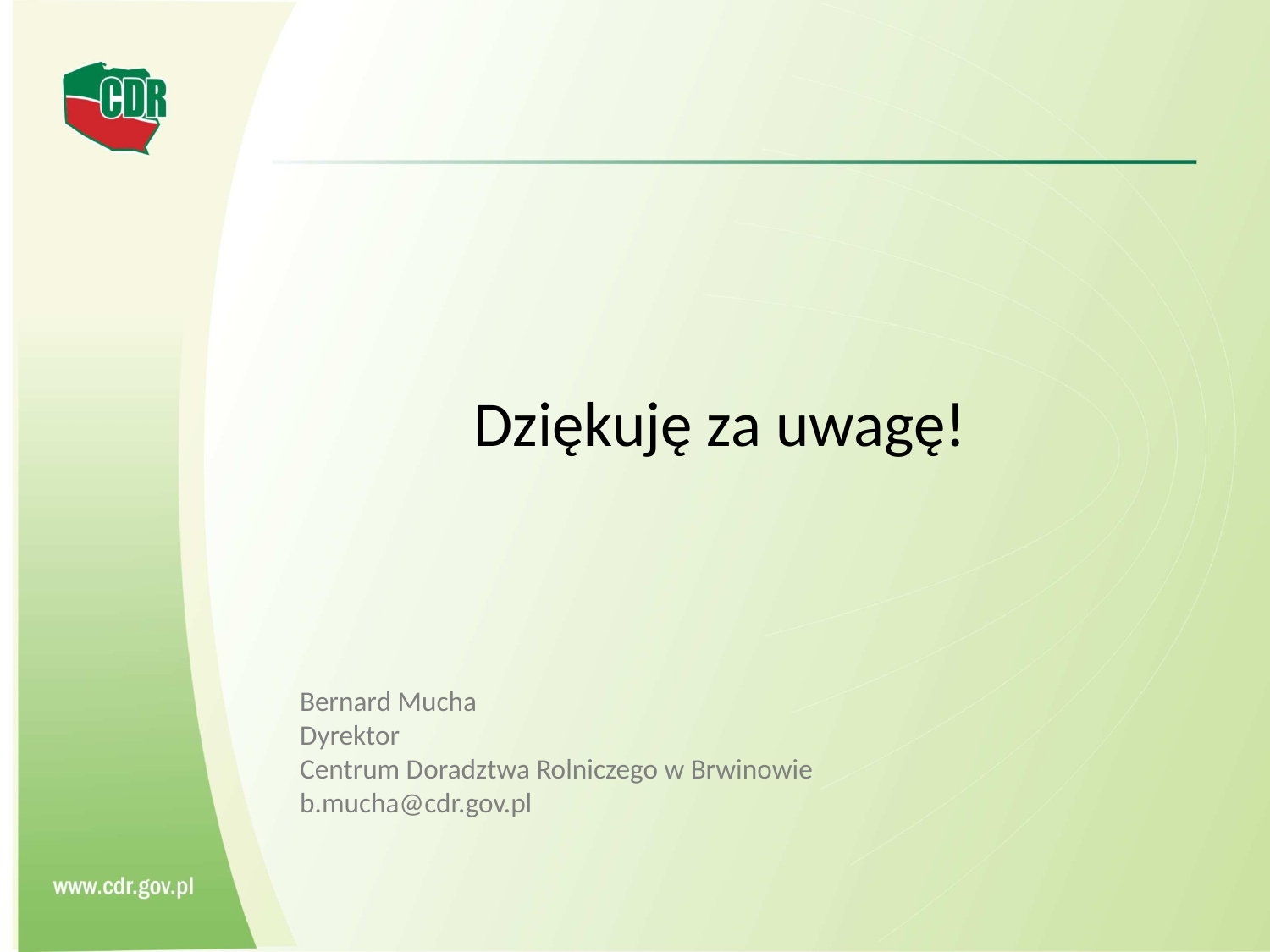

# Dziękuję za uwagę!
Bernard Mucha
Dyrektor
Centrum Doradztwa Rolniczego w Brwinowie
b.mucha@cdr.gov.pl